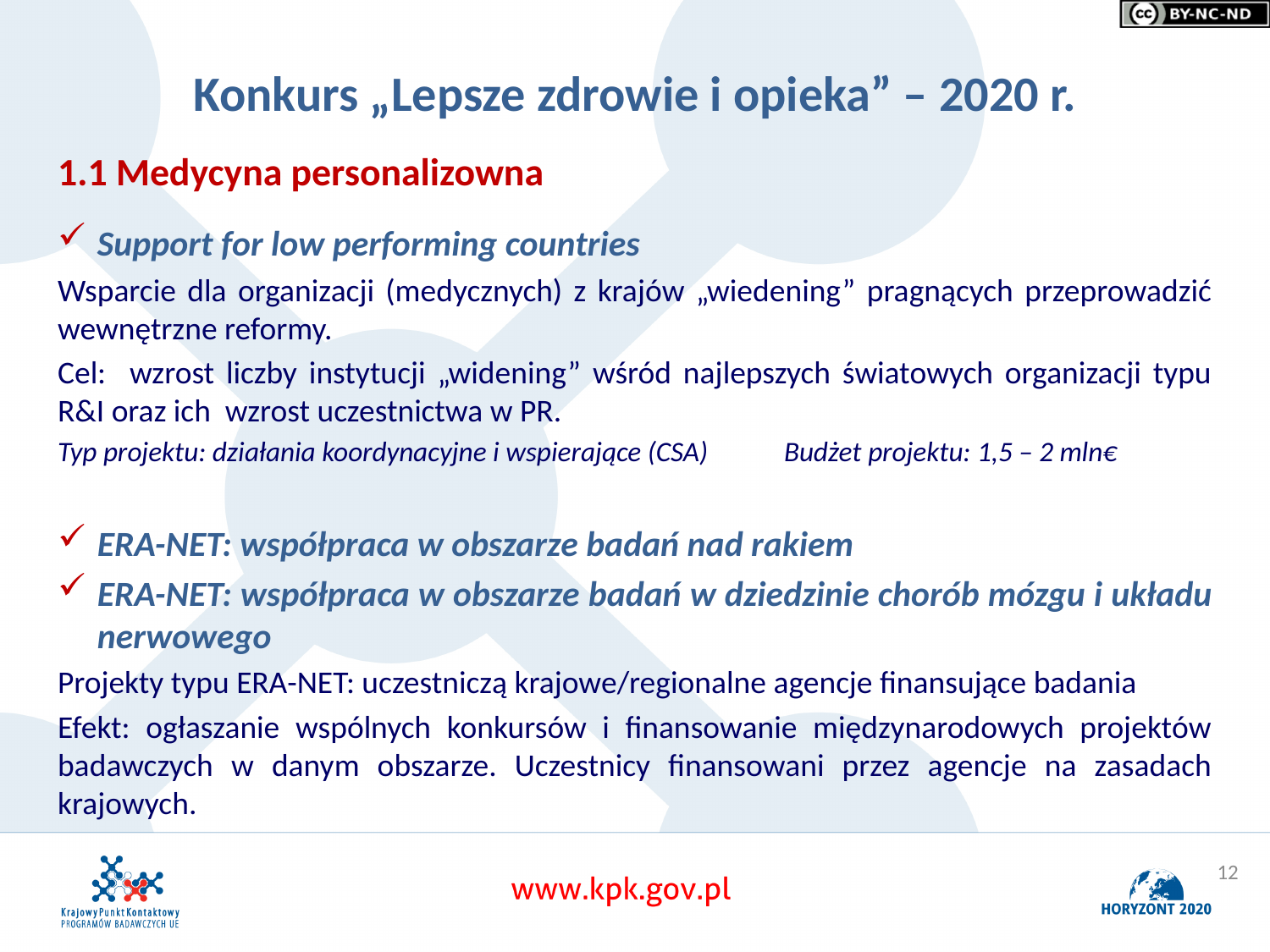

# Konkurs „Lepsze zdrowie i opieka” – 2020 r.
1.1 Medycyna personalizowna

Support for low performing countries
Wsparcie dla organizacji (medycznych) z krajów „wiedening” pragnących przeprowadzić wewnętrzne reformy.
Cel:  wzrost liczby instytucji „widening” wśród najlepszych światowych organizacji typu R&I oraz ich  wzrost uczestnictwa w PR.
Typ projektu: działania koordynacyjne i wspierające (CSA)            Budżet projektu: 1,5 – 2 mln€

ERA-NET: współpraca w obszarze badań nad rakiem
ERA-NET: współpraca w obszarze badań w dziedzinie chorób mózgu i układu nerwowego
Projekty typu ERA-NET: uczestniczą krajowe/regionalne agencje finansujące badania
Efekt: ogłaszanie wspólnych konkursów i finansowanie międzynarodowych projektów badawczych w danym obszarze. Uczestnicy finansowani przez agencje na zasadach krajowych.

12